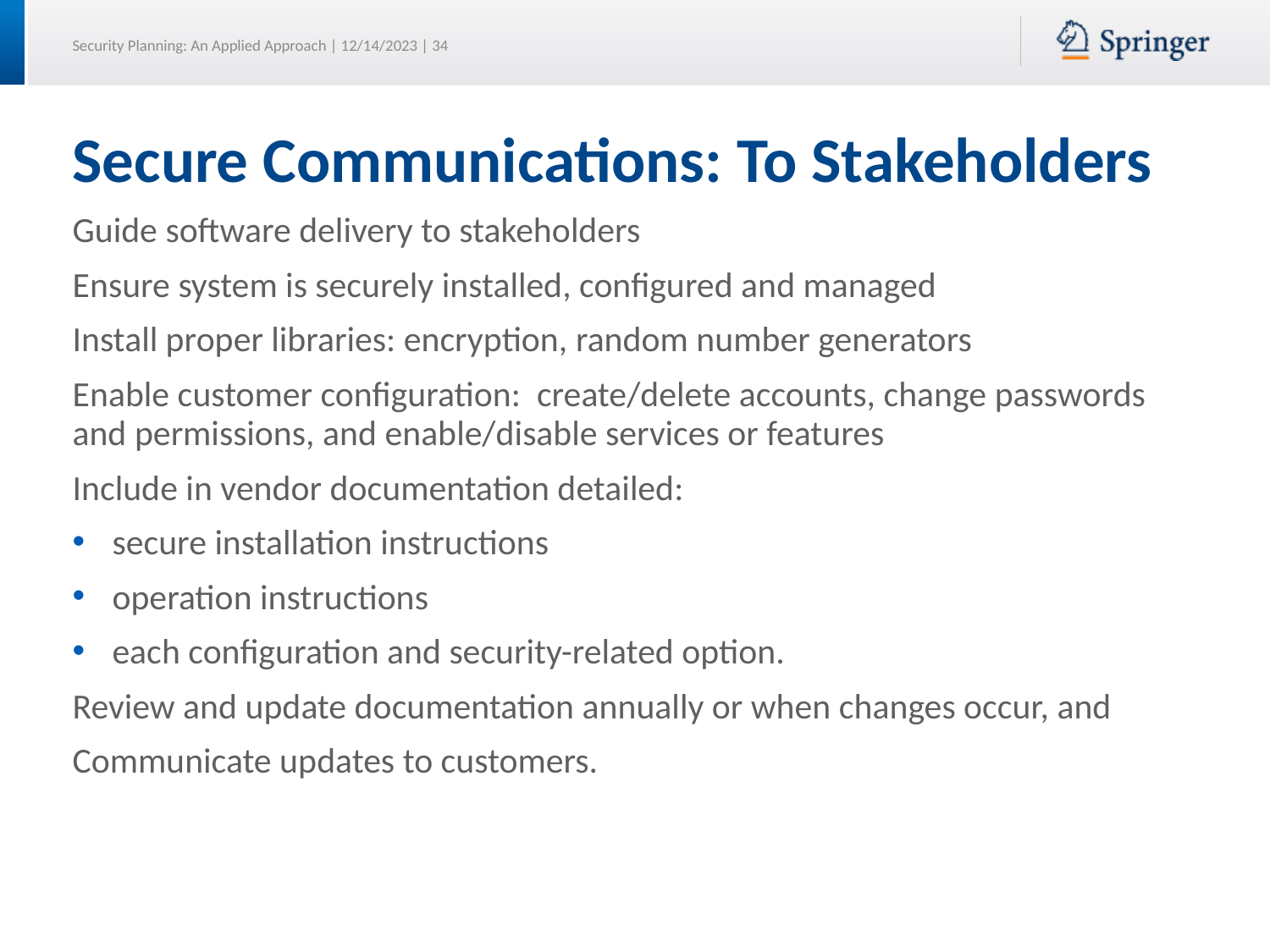

# Secure Communications: To Stakeholders
Guide software delivery to stakeholders
Ensure system is securely installed, configured and managed
Install proper libraries: encryption, random number generators
Enable customer configuration:  create/delete accounts, change passwords and permissions, and enable/disable services or features
Include in vendor documentation detailed:
secure installation instructions
operation instructions
each configuration and security-related option.
Review and update documentation annually or when changes occur, and
Communicate updates to customers.